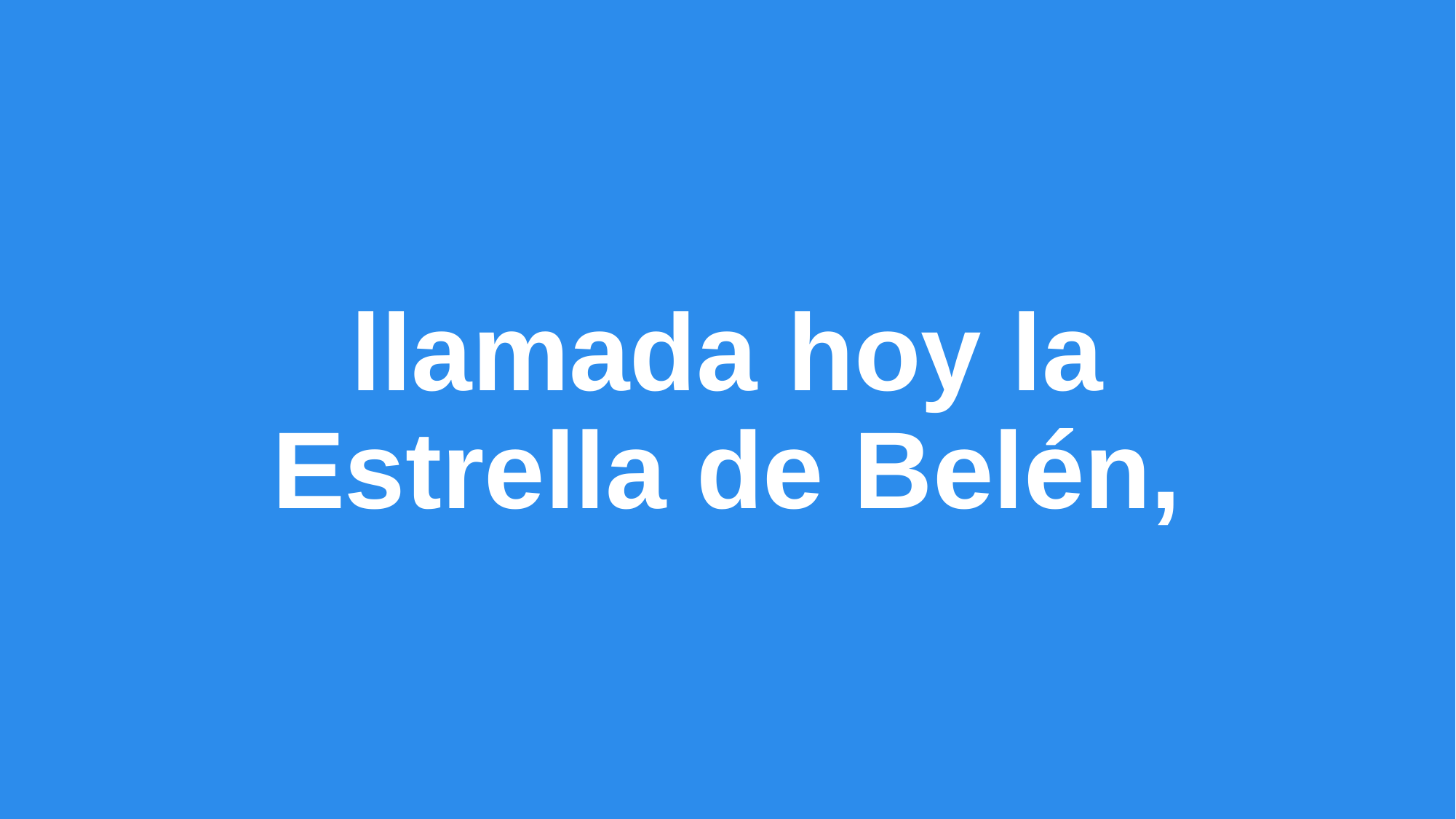

# llamada hoy la Estrella de Belén,